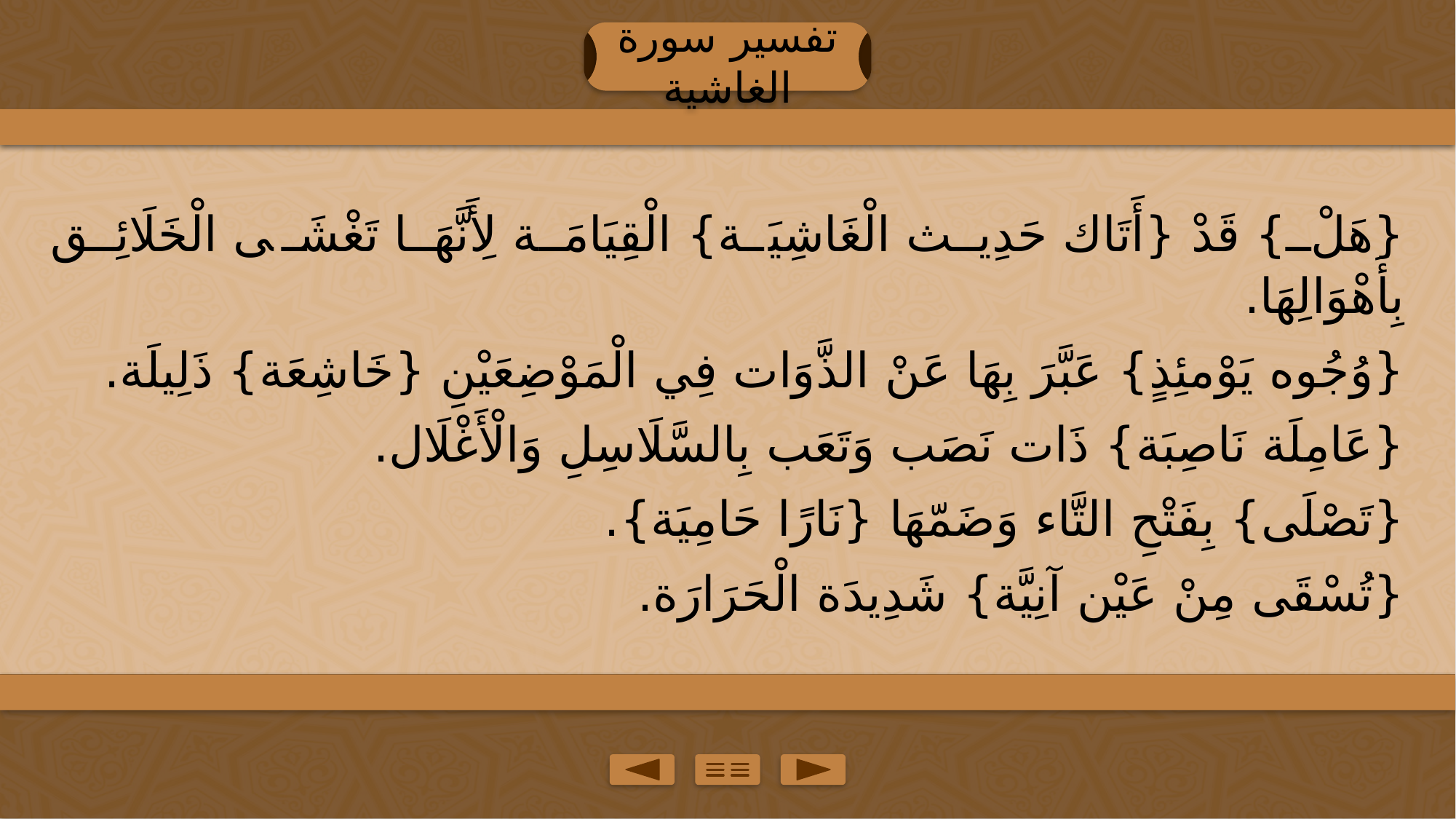

تفسير سورة الغاشية

{هَلْ} قَدْ {أَتَاك حَدِيث الْغَاشِيَة} الْقِيَامَة لِأَنَّهَا تَغْشَى الْخَلَائِق بِأَهْوَالِهَا.
{وُجُوه يَوْمئِذٍ} عَبَّرَ بِهَا عَنْ الذَّوَات فِي الْمَوْضِعَيْنِ {خَاشِعَة} ذَلِيلَة.
{عَامِلَة نَاصِبَة} ذَات نَصَب وَتَعَب بِالسَّلَاسِلِ وَالْأَغْلَال.
{تَصْلَى} بِفَتْحِ التَّاء وَضَمّهَا {نَارًا حَامِيَة}.
{تُسْقَى مِنْ عَيْن آنِيَّة} شَدِيدَة الْحَرَارَة.